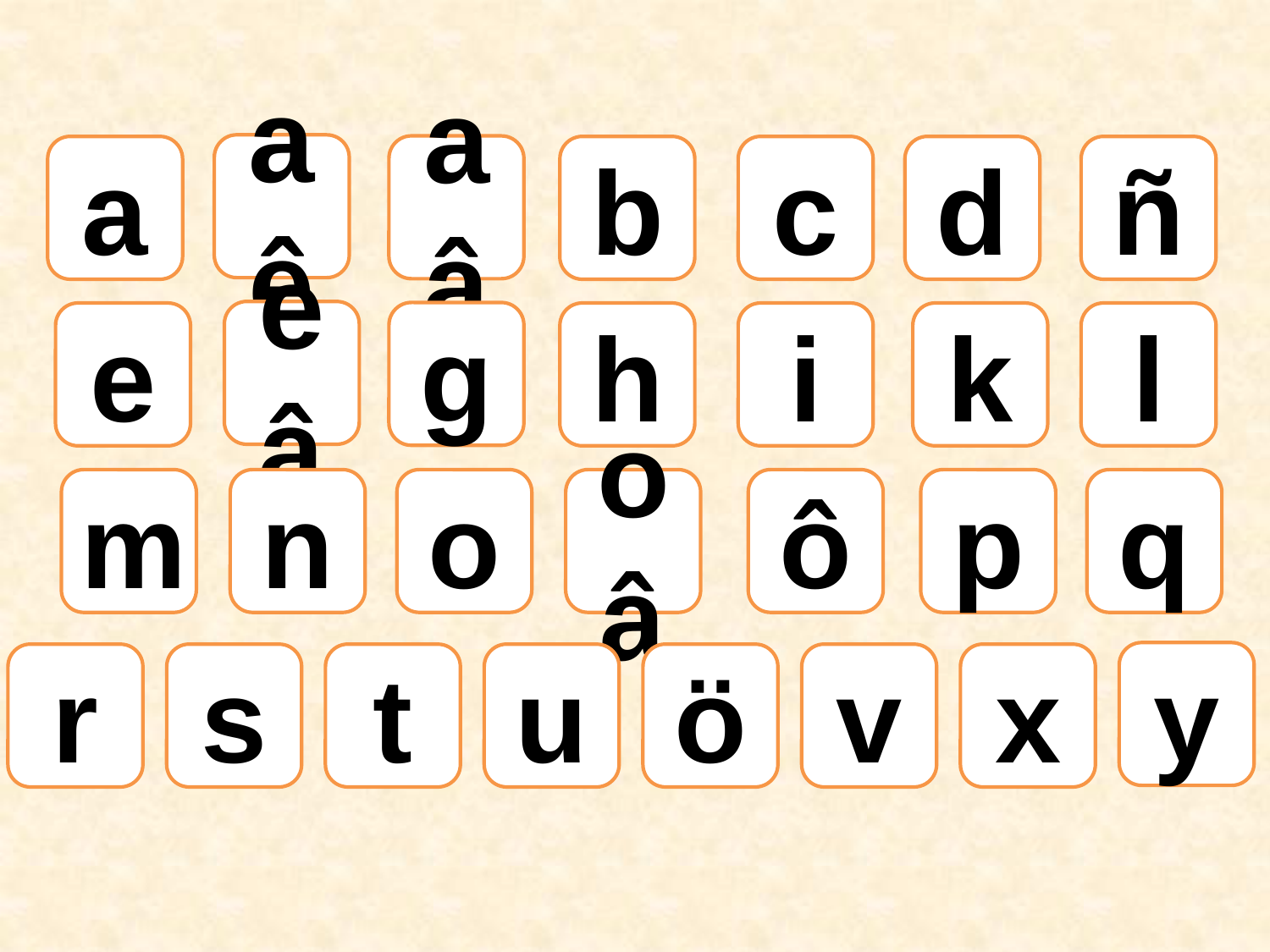

aê
aâ
a
b
c
d
ñ
eâ
g
e
h
i
k
l
m
n
o
oâ
ô
p
q
y
r
s
t
u
ö
v
x